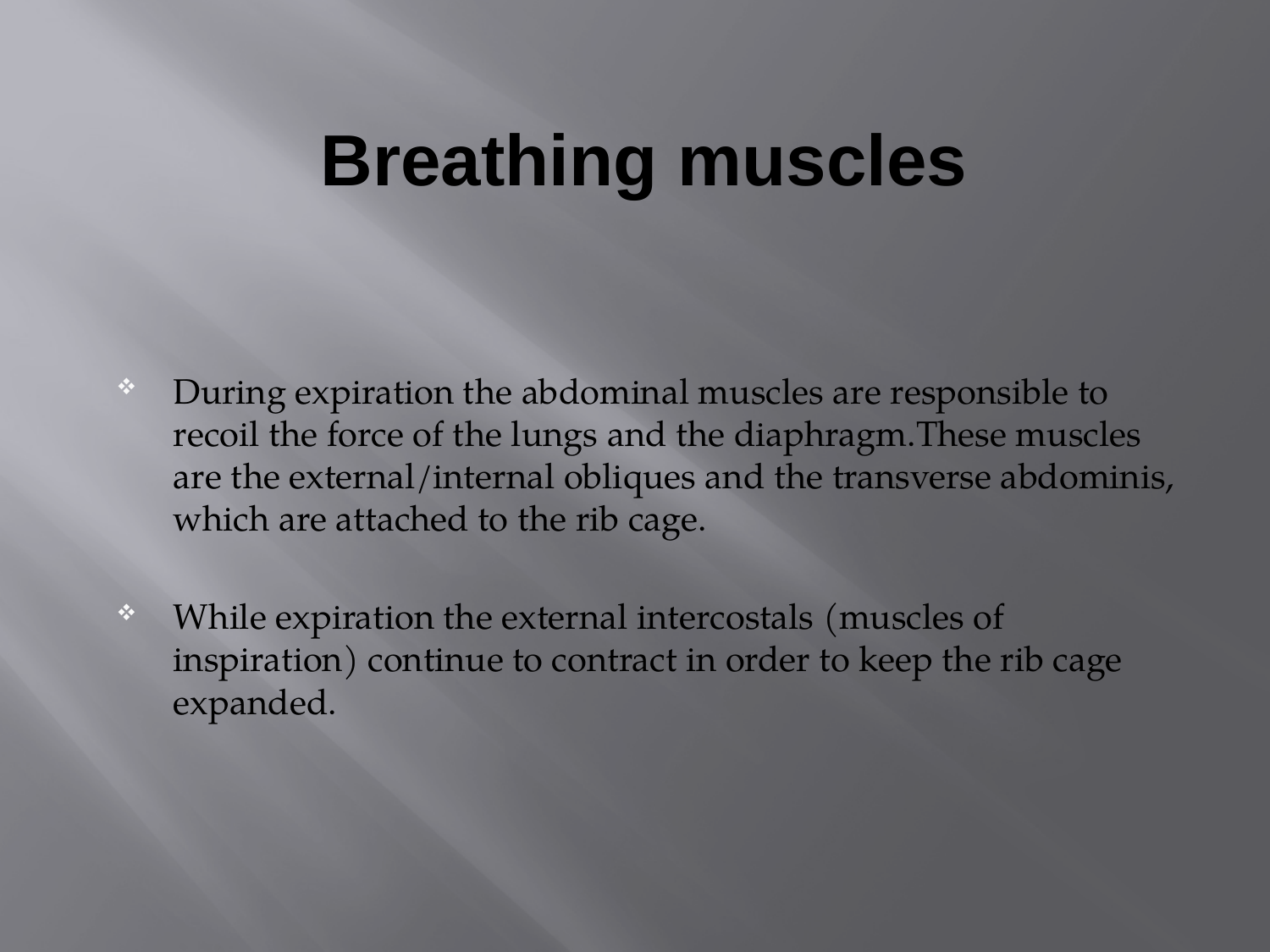

# Breathing muscles

During expiration the abdominal muscles are responsible to recoil the force of the lungs and the diaphragm.These muscles are the external/internal obliques and the transverse abdominis, which are attached to the rib cage.

While expiration the external intercostals (muscles of inspiration) continue to contract in order to keep the rib cage expanded.